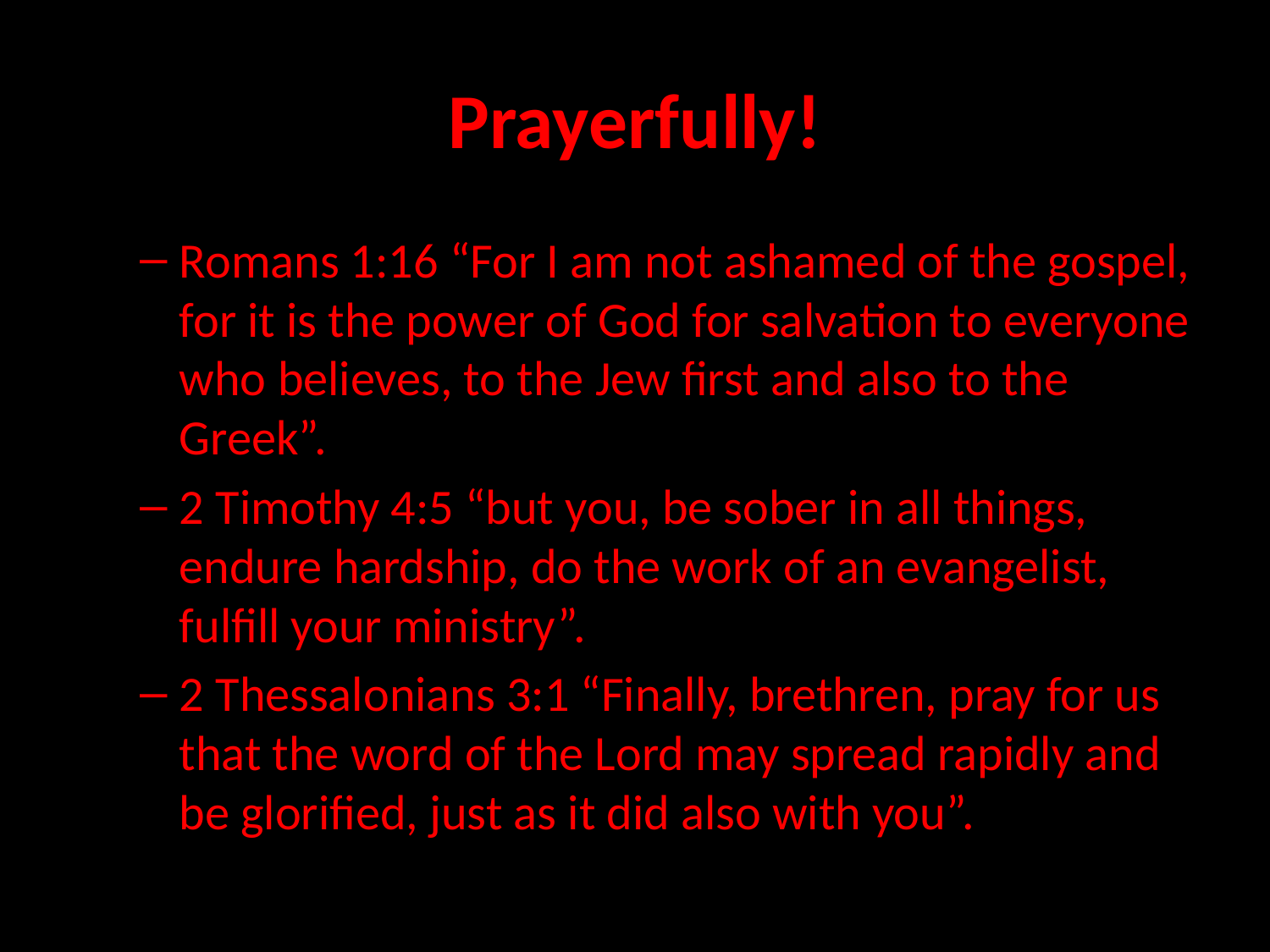

# Prayerfully!
Romans 1:16 “For I am not ashamed of the gospel, for it is the power of God for salvation to everyone who believes, to the Jew first and also to the Greek”.
2 Timothy 4:5 “but you, be sober in all things, endure hardship, do the work of an evangelist, fulfill your ministry”.
2 Thessalonians 3:1 “Finally, brethren, pray for us that the word of the Lord may spread rapidly and be glorified, just as it did also with you”.